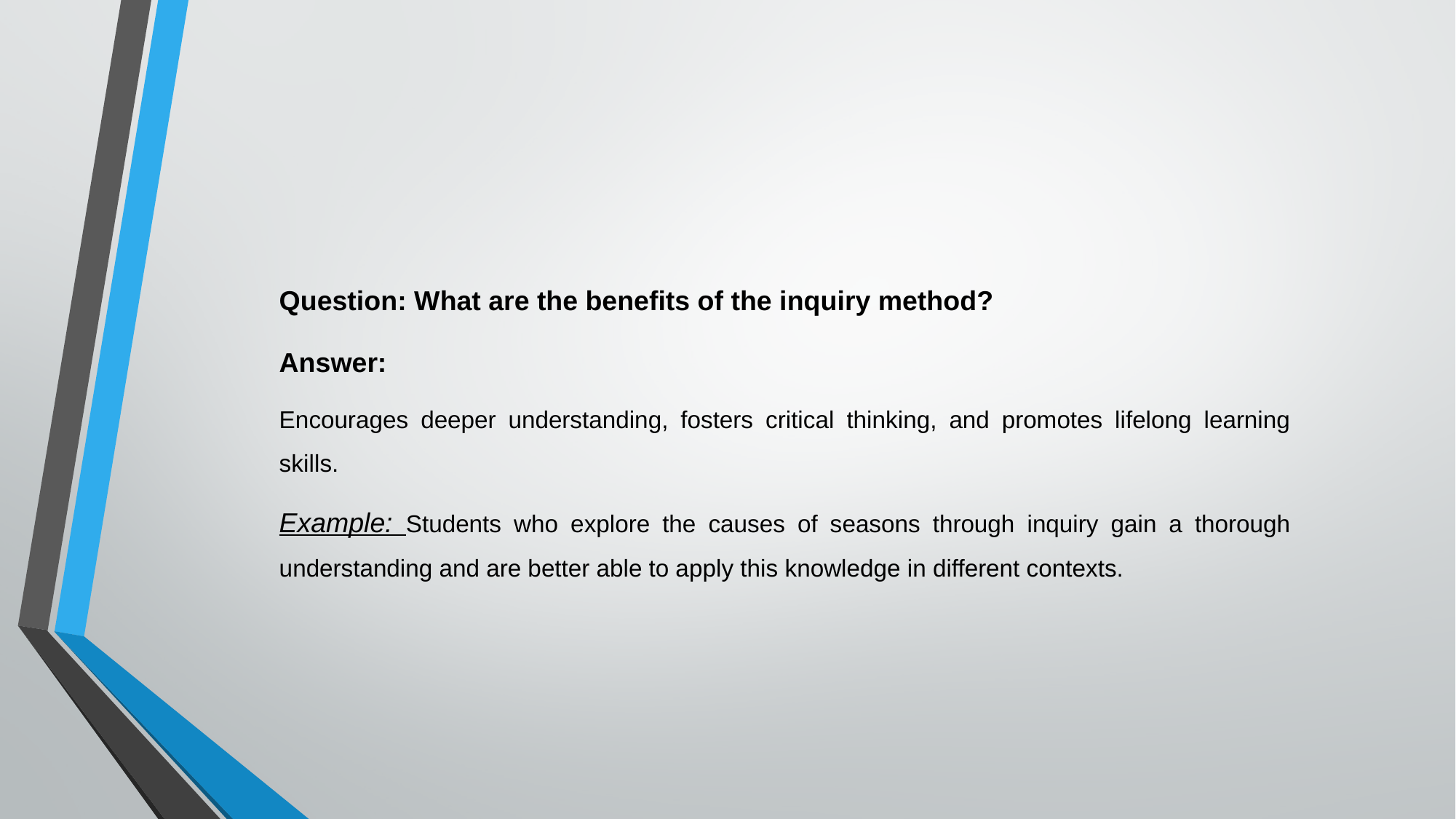

Question: What are the benefits of the inquiry method?
Answer:
Encourages deeper understanding, fosters critical thinking, and promotes lifelong learning skills.
Example: Students who explore the causes of seasons through inquiry gain a thorough understanding and are better able to apply this knowledge in different contexts.